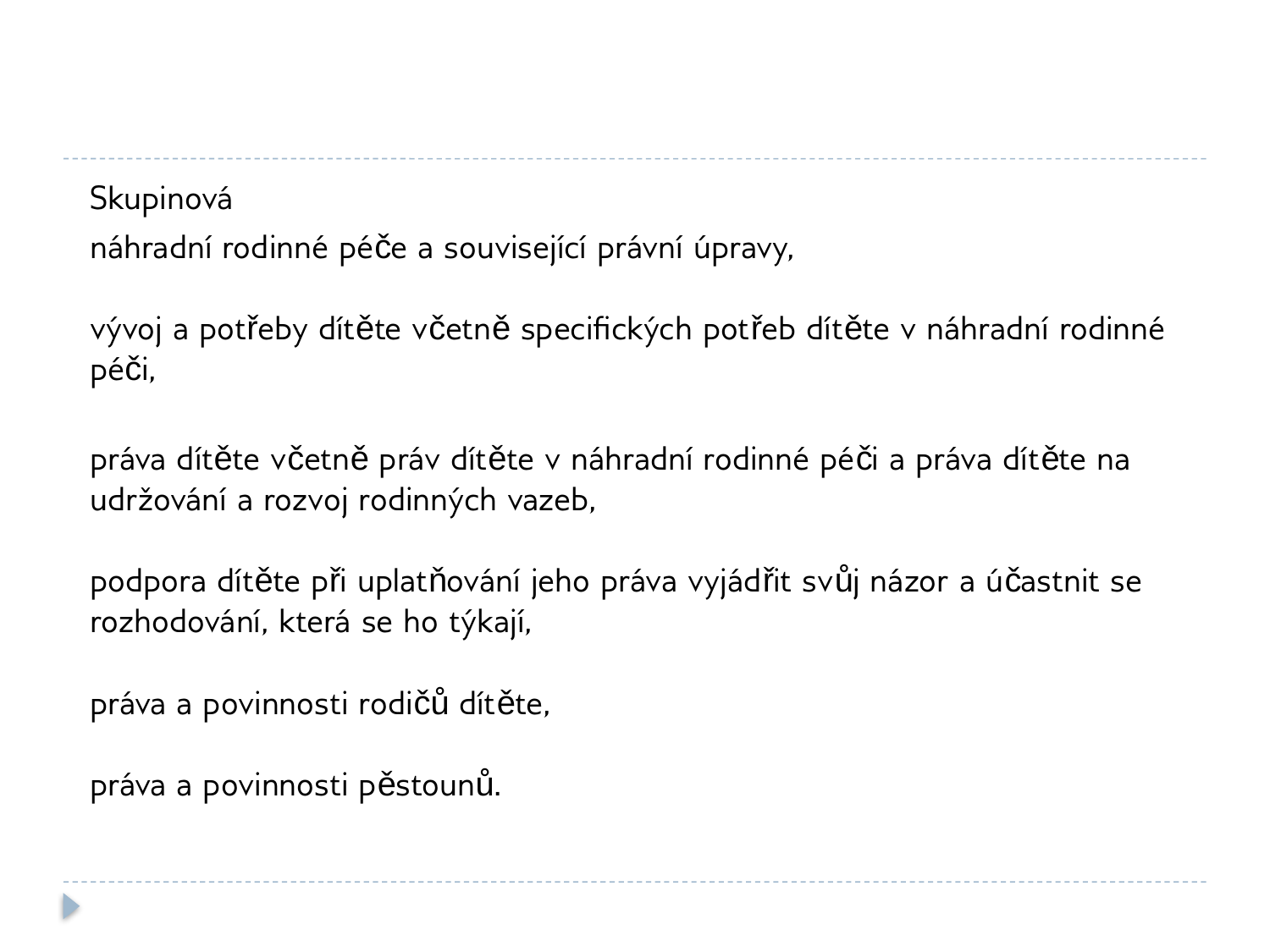

#
Skupinová
náhradní rodinné péče a související právní úpravy,
vývoj a potřeby dítěte včetně specifických potřeb dítěte v náhradní rodinné péči,
práva dítěte včetně práv dítěte v náhradní rodinné péči a práva dítěte na udržování a rozvoj rodinných vazeb,
podpora dítěte při uplatňování jeho práva vyjádřit svůj názor a účastnit se rozhodování, která se ho týkají,
práva a povinnosti rodičů dítěte,
práva a povinnosti pěstounů.